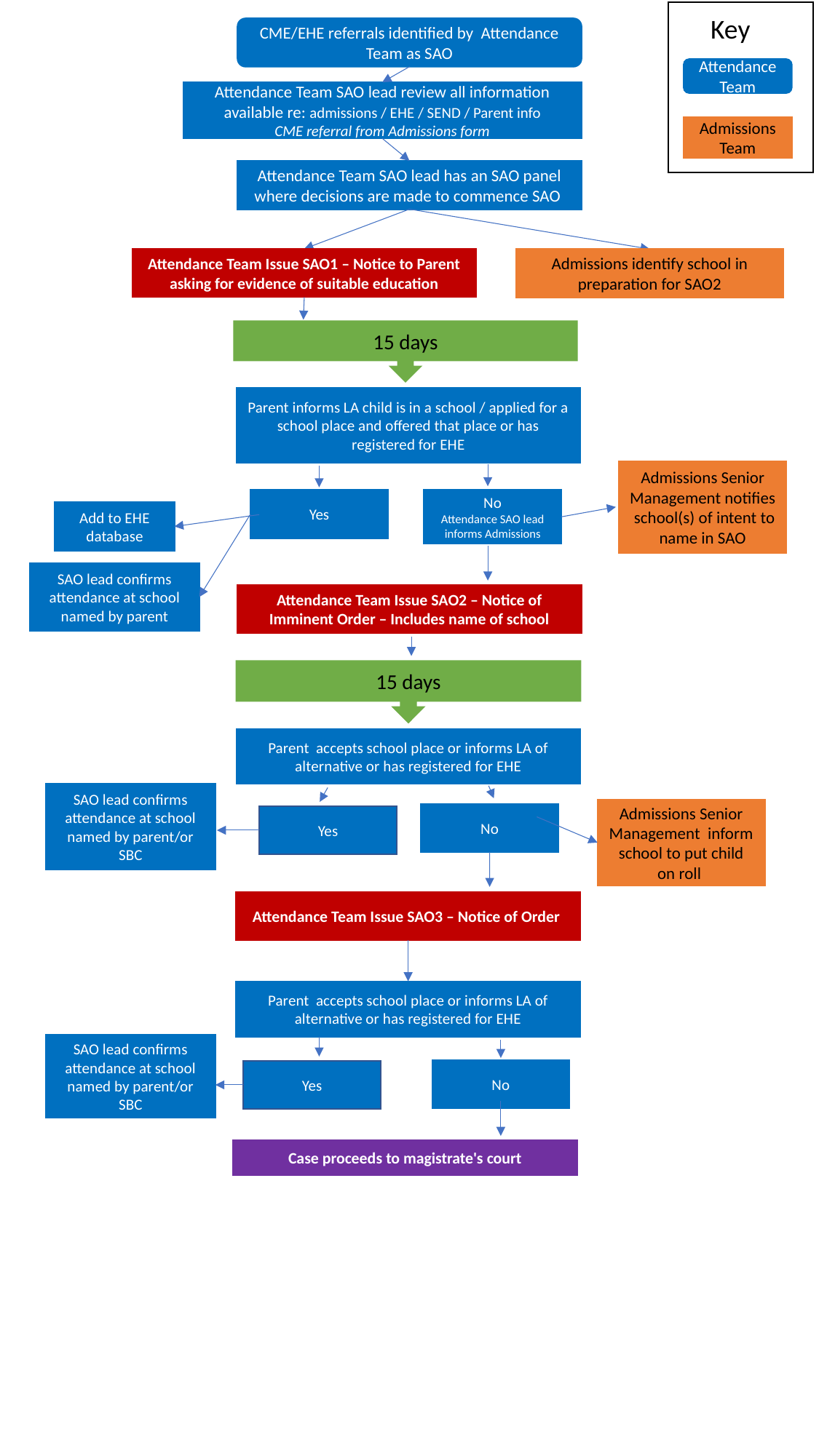

Key
Attendance Team
Admissions Team
CME/EHE referrals identified by  Attendance Team as SAO
Attendance Team SAO lead review all information available re: admissions / EHE / SEND / Parent info
CME referral from Admissions form
Attendance Team SAO lead has an SAO panel where decisions are made to commence SAO
Attendance Team Issue SAO1 – Notice to Parent asking for evidence of suitable education
Admissions identify school in preparation for SAO2
15 days
Parent informs LA child is in a school / applied for a school place and offered that place or has registered for EHE
Admissions Senior Management notifies  school(s) of intent to name in SAO
Yes
No
Attendance SAO lead informs Admissions
Add to EHE database
SAO lead confirms attendance at school named by parent
Attendance Team Issue SAO2 – Notice of Imminent Order – Includes name of school
15 days
Parent  accepts school place or informs LA of alternative or has registered for EHE
SAO lead confirms attendance at school named by parent/or SBC
Admissions Senior Management  inform school to put child on roll
No
Yes
Attendance Team Issue SAO3 – Notice of Order
Parent  accepts school place or informs LA of alternative or has registered for EHE
SAO lead confirms attendance at school named by parent/or SBC
No
Yes
Case proceeds to magistrate's court